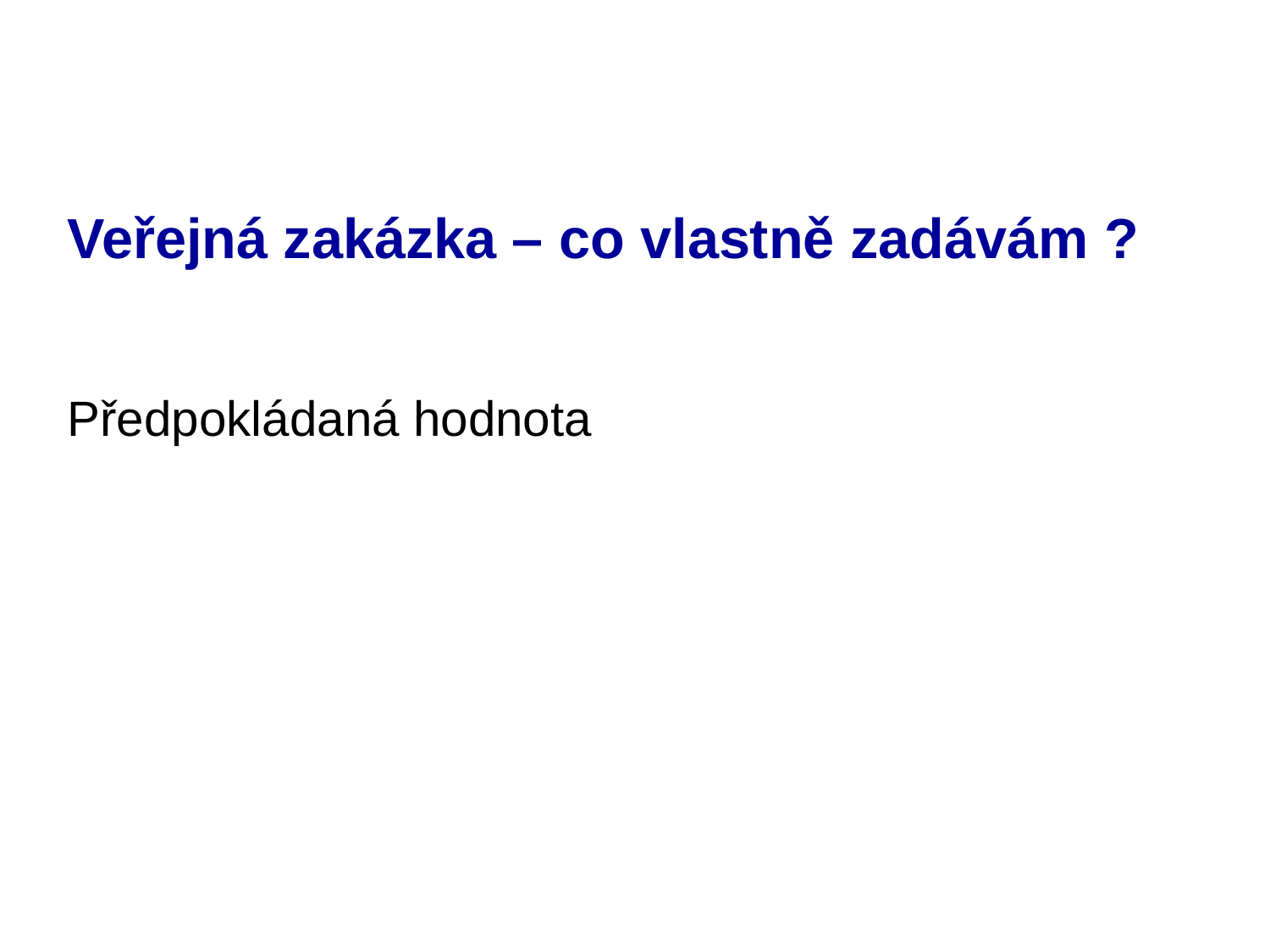

# Veřejná zakázka – co vlastně zadávám ?

Předpokládaná hodnota